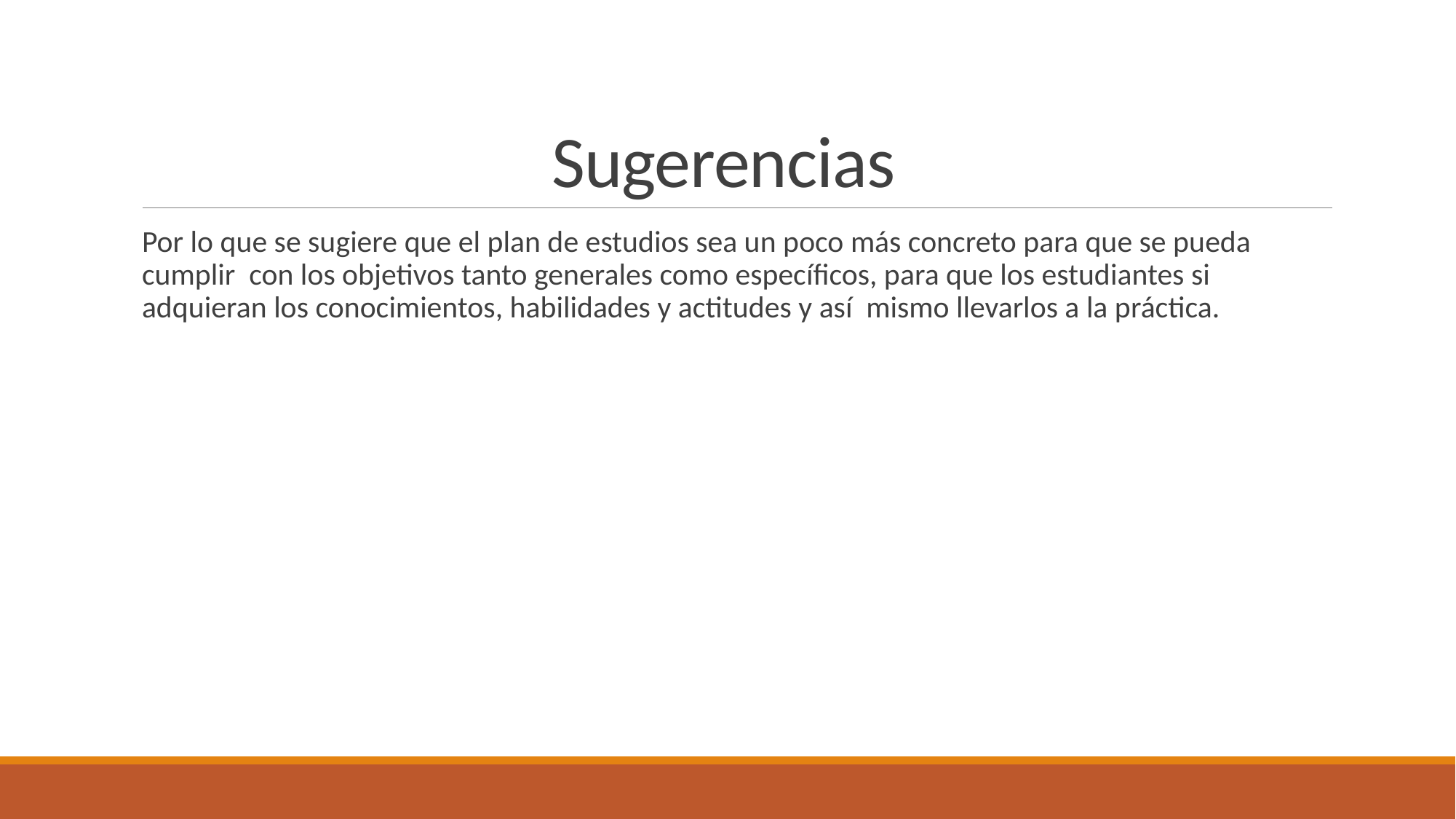

# Sugerencias
Por lo que se sugiere que el plan de estudios sea un poco más concreto para que se pueda cumplir  con los objetivos tanto generales como específicos, para que los estudiantes si adquieran los conocimientos, habilidades y actitudes y así  mismo llevarlos a la práctica.